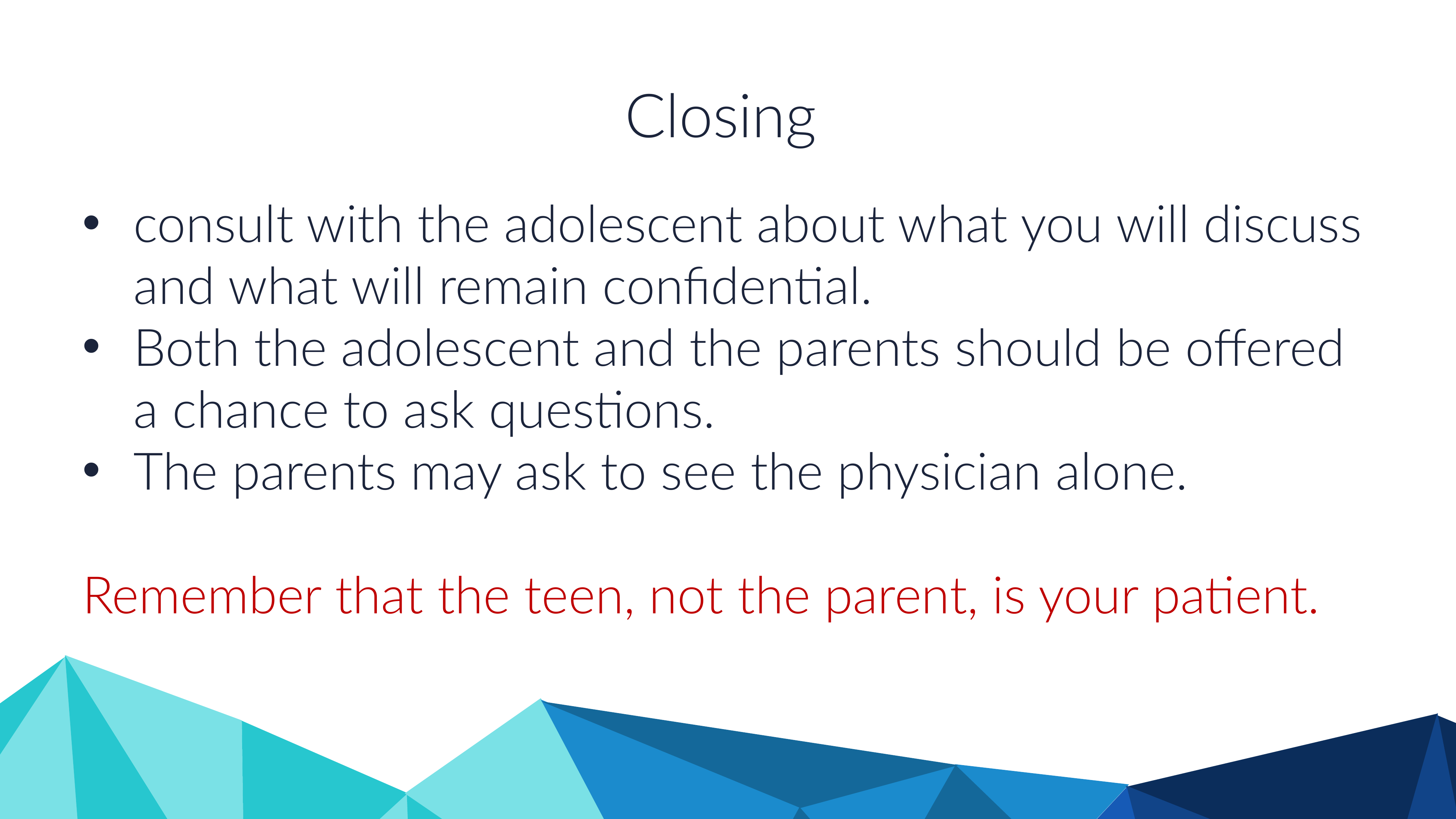

Closing
consult with the adolescent about what you will discuss and what will remain confidential.
Both the adolescent and the parents should be offered a chance to ask questions.
The parents may ask to see the physician alone.

Remember that the teen, not the parent, is your patient.